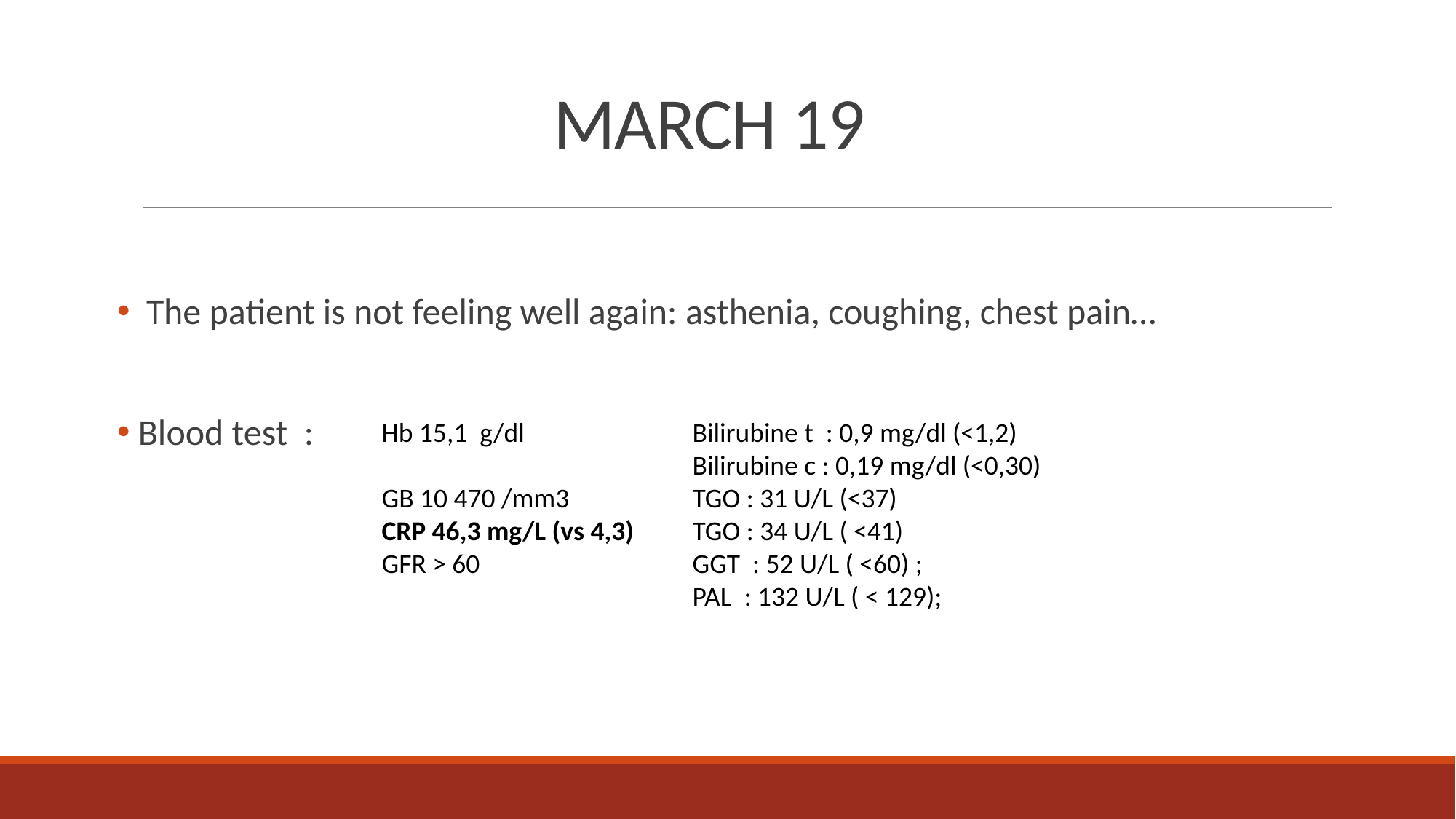

# MARCH 19

  The patient is not feeling well again: asthenia, coughing, chest pain…

 Blood test  :

Hb 15,1  g/dl
GB 10 470 /mm3
CRP 46,3 mg/L (vs 4,3)
GFR > 60
Bilirubine t  : 0,9 mg/dl (<1,2)
Bilirubine c : 0,19 mg/dl (<0,30)
TGO : 31 U/L (<37)
TGO : 34 U/L ( <41)
GGT  : 52 U/L ( <60) ;
PAL  : 132 U/L ( < 129);